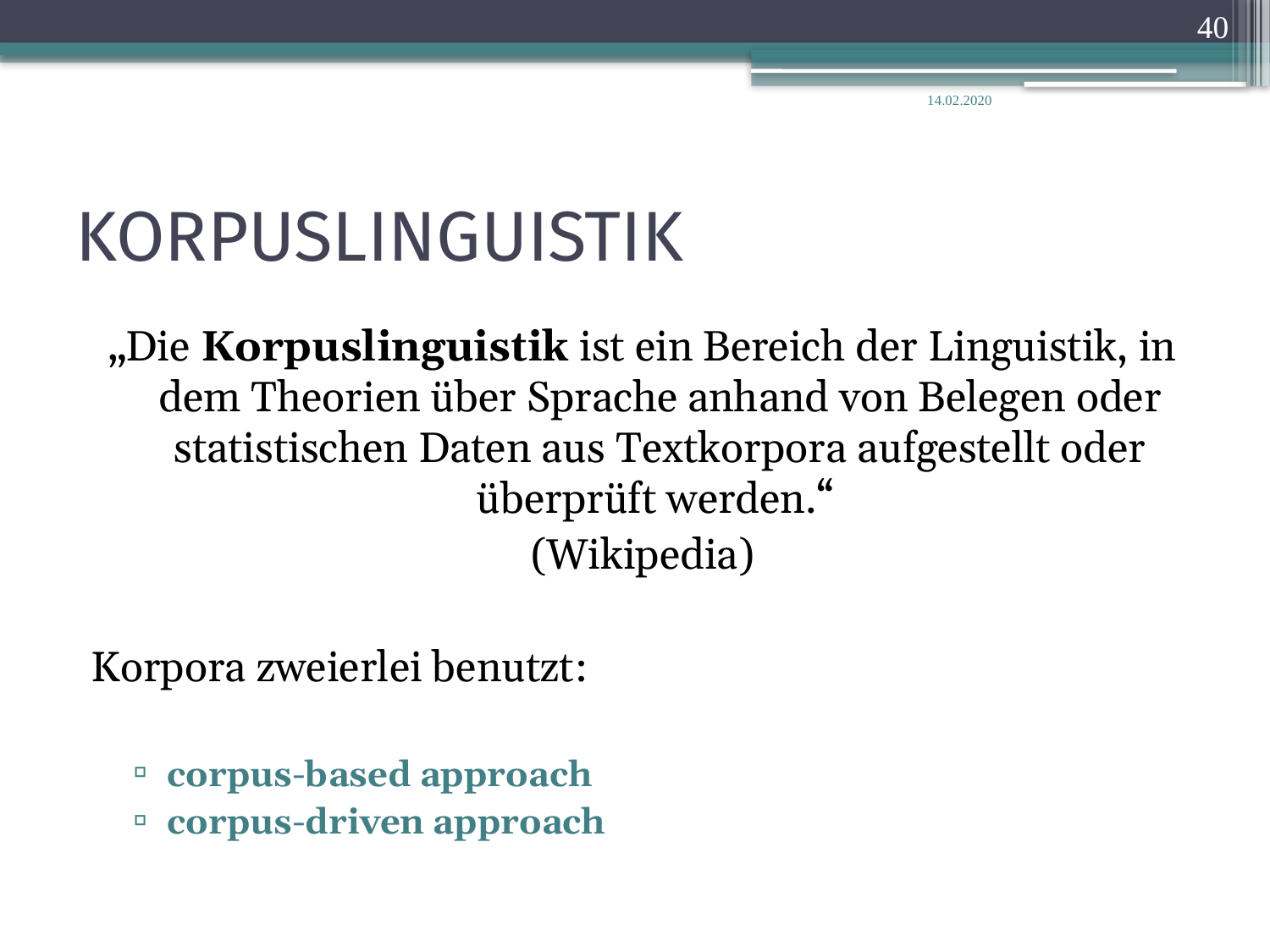

40
14.02.2020
# KORPUSLINGUISTIK
„Die Korpuslinguistik ist ein Bereich der Linguistik, in dem Theorien über Sprache anhand von Belegen oder statistischen Daten aus Textkorpora aufgestellt oder überprüft werden.“
(Wikipedia)

Korpora zweierlei benutzt:

corpus-based approach
corpus-driven approach